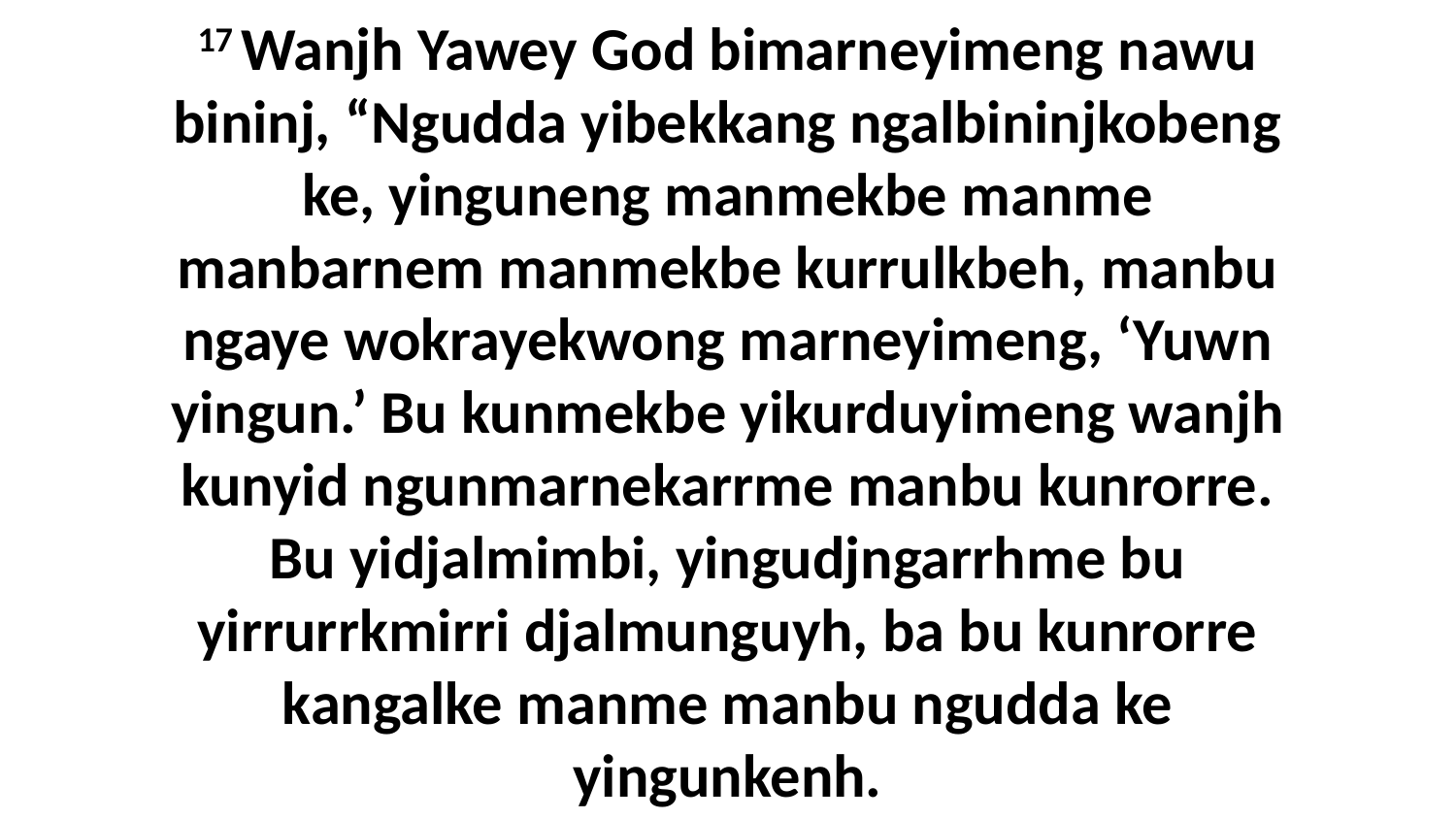

17 Wanjh Yawey God bimarneyimeng nawu bininj, “Ngudda yibekkang ngalbininjkobeng ke, yinguneng manmekbe manme manbarnem manmekbe kurrulkbeh, manbu ngaye wokrayekwong marneyimeng, ‘Yuwn yingun.’ Bu kunmekbe yikurduyimeng wanjh kunyid ngunmarnekarrme manbu kunrorre. Bu yidjalmimbi, yingudjngarrhme bu yirrurrkmirri djalmunguyh, ba bu kunrorre kangalke manme manbu ngudda ke yingunkenh.